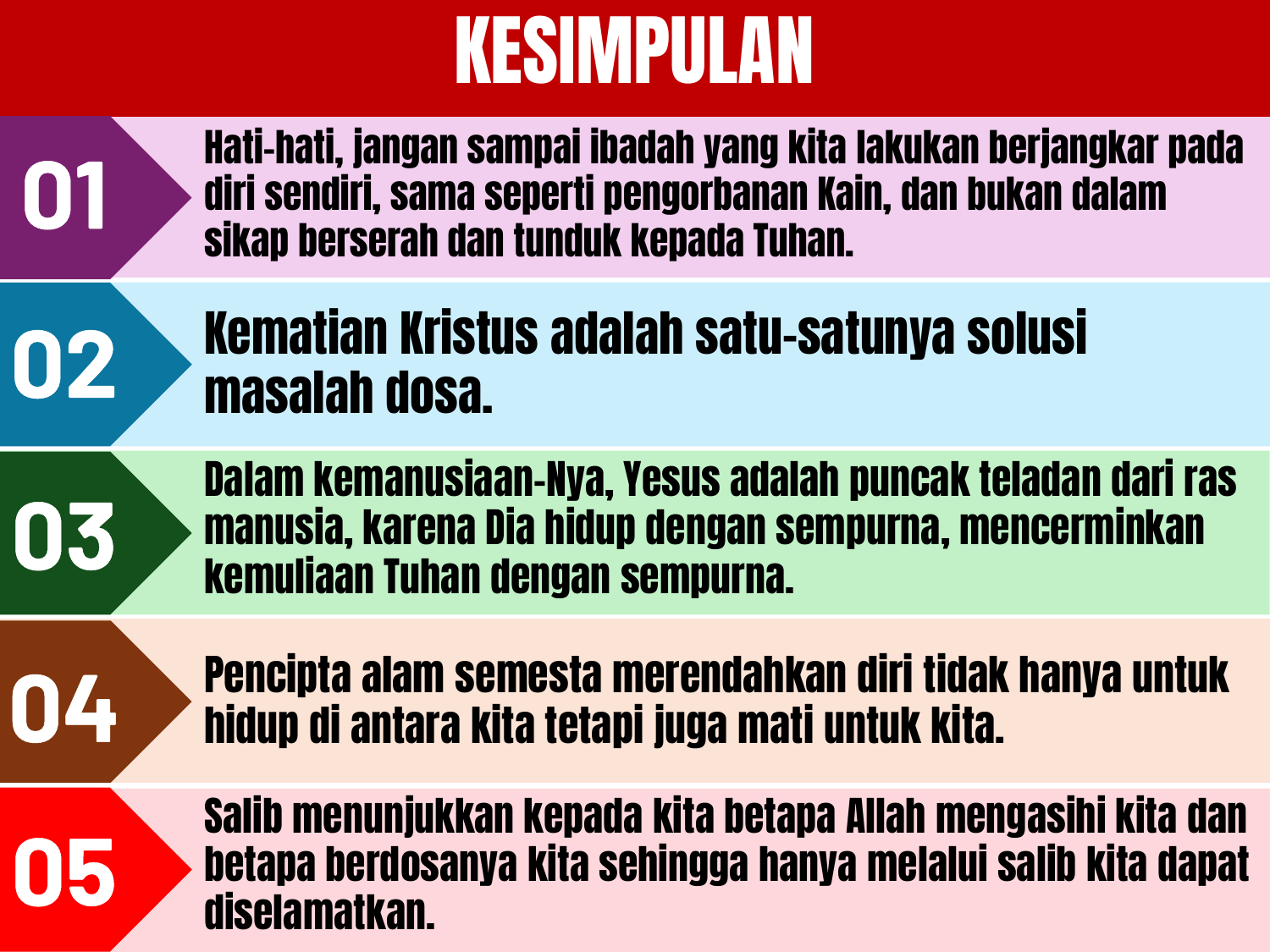

KESIMPULAN
#

Hati-hati, jangan sampai ibadah yang kita lakukan berjangkar pada diri sendiri, sama seperti pengorbanan Kain, dan bukan dalam sikap berserah dan tunduk kepada Tuhan.
01

02
Kematian Kristus adalah satu-satunya solusi masalah dosa.
Dalam kemanusiaan-Nya, Yesus adalah puncak teladan dari ras manusia, karena Dia hidup dengan sempurna, mencerminkan kemuliaan Tuhan dengan sempurna.

03

04
Pencipta alam semesta merendahkan diri tidak hanya untuk hidup di antara kita tetapi juga mati untuk kita.
Salib menunjukkan kepada kita betapa Allah mengasihi kita dan betapa berdosanya kita sehingga hanya melalui salib kita dapat diselamatkan.

05